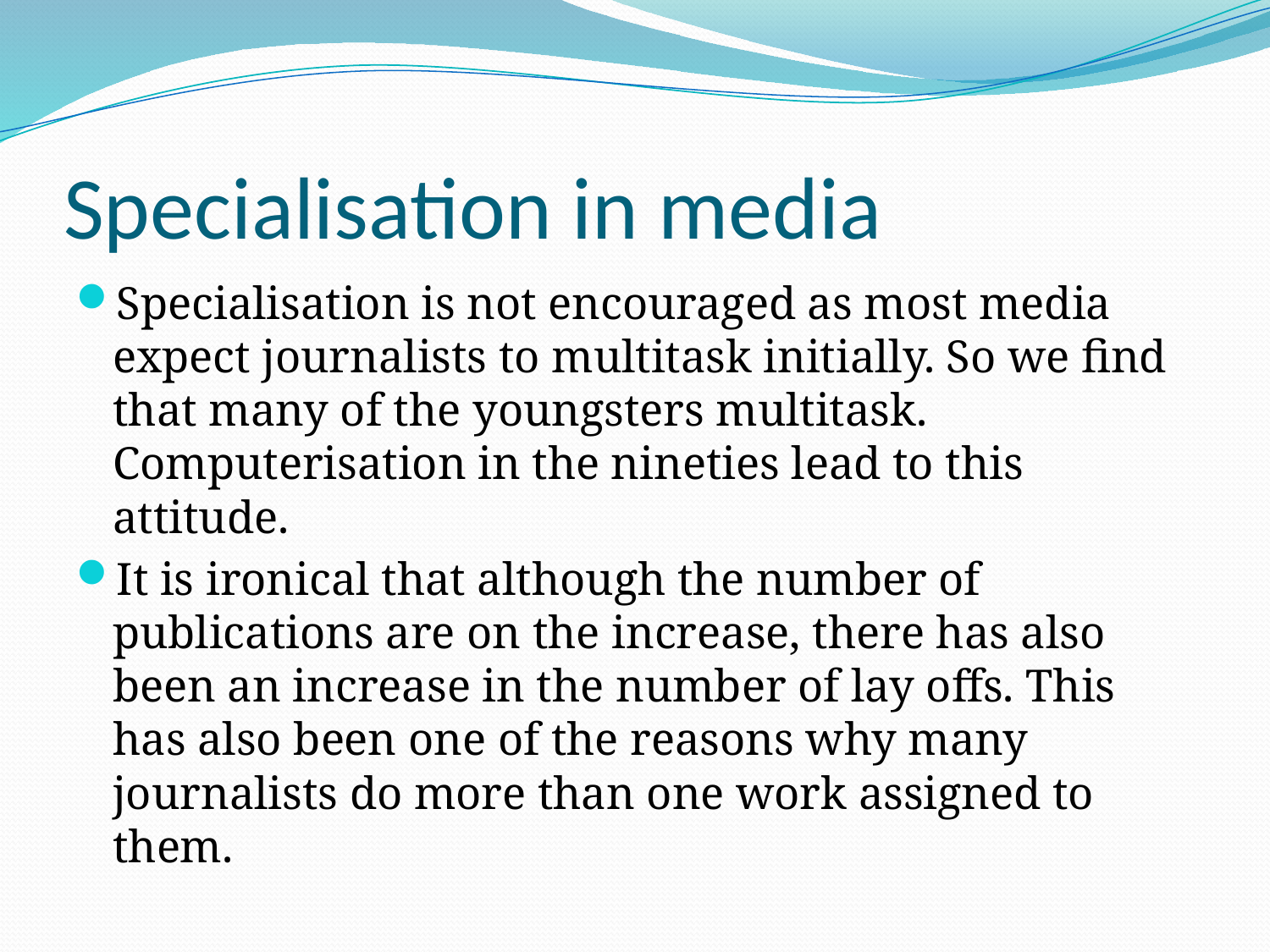

# Specialisation in media
Specialisation is not encouraged as most media expect journalists to multitask initially. So we find that many of the youngsters multitask. Computerisation in the nineties lead to this attitude.
It is ironical that although the number of publications are on the increase, there has also been an increase in the number of lay offs. This has also been one of the reasons why many journalists do more than one work assigned to them.